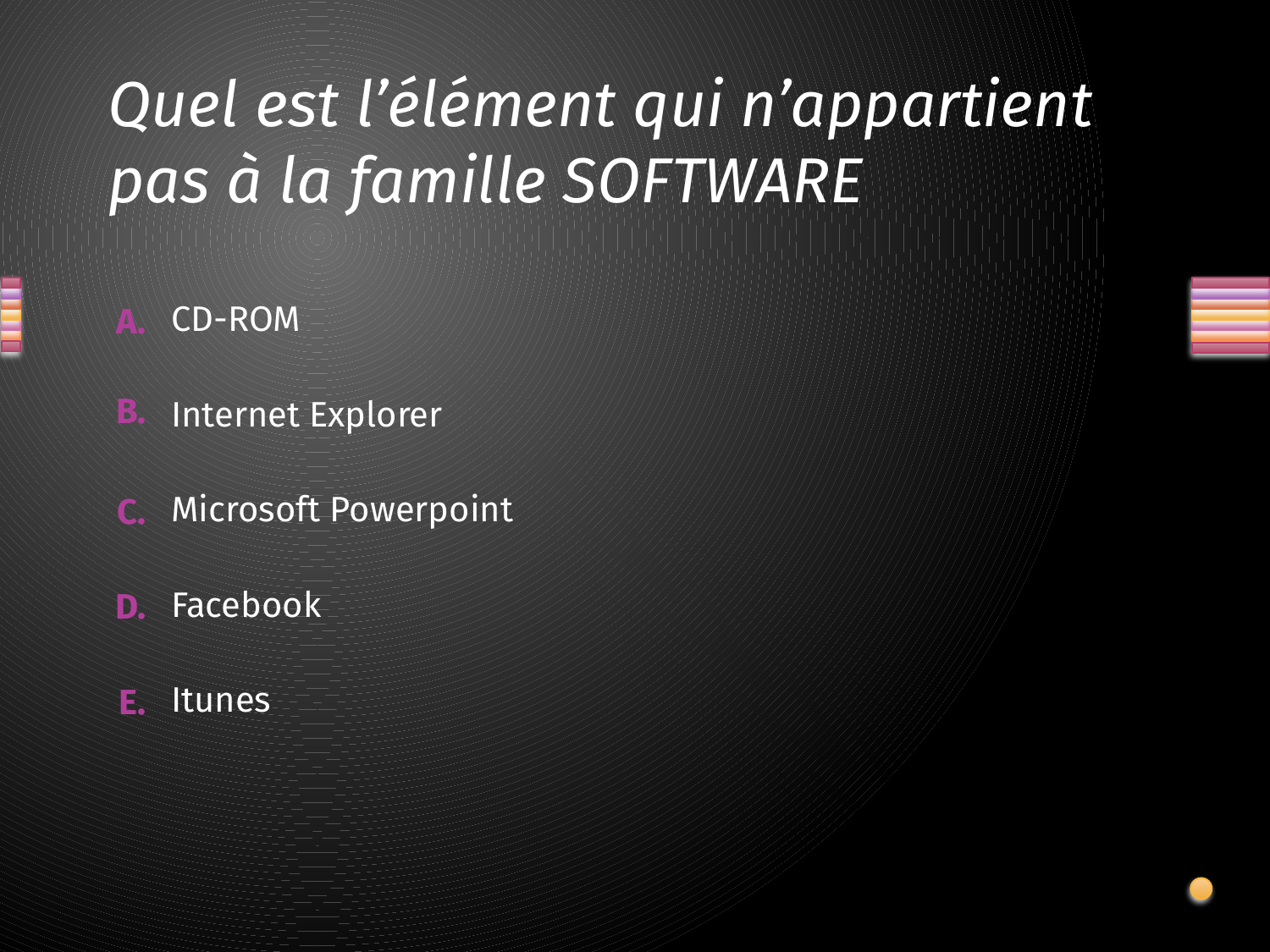

# Quel est l’élément qui n’appartient pas à la famille SOFTWARE
CD-ROM
Internet Explorer
Microsoft Powerpoint
Facebook
Itunes